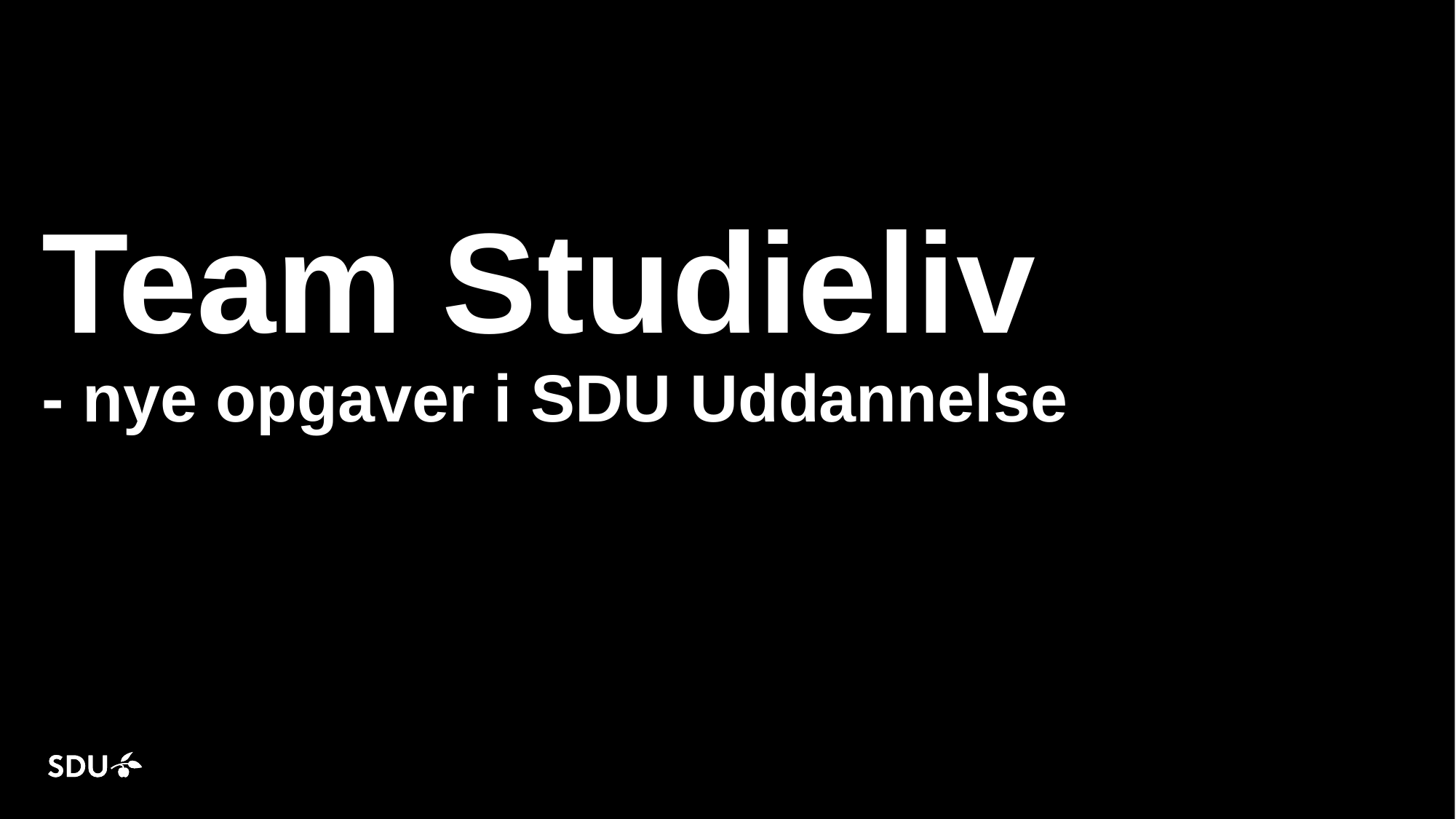

# Team Studieliv - nye opgaver i SDU Uddannelse
1